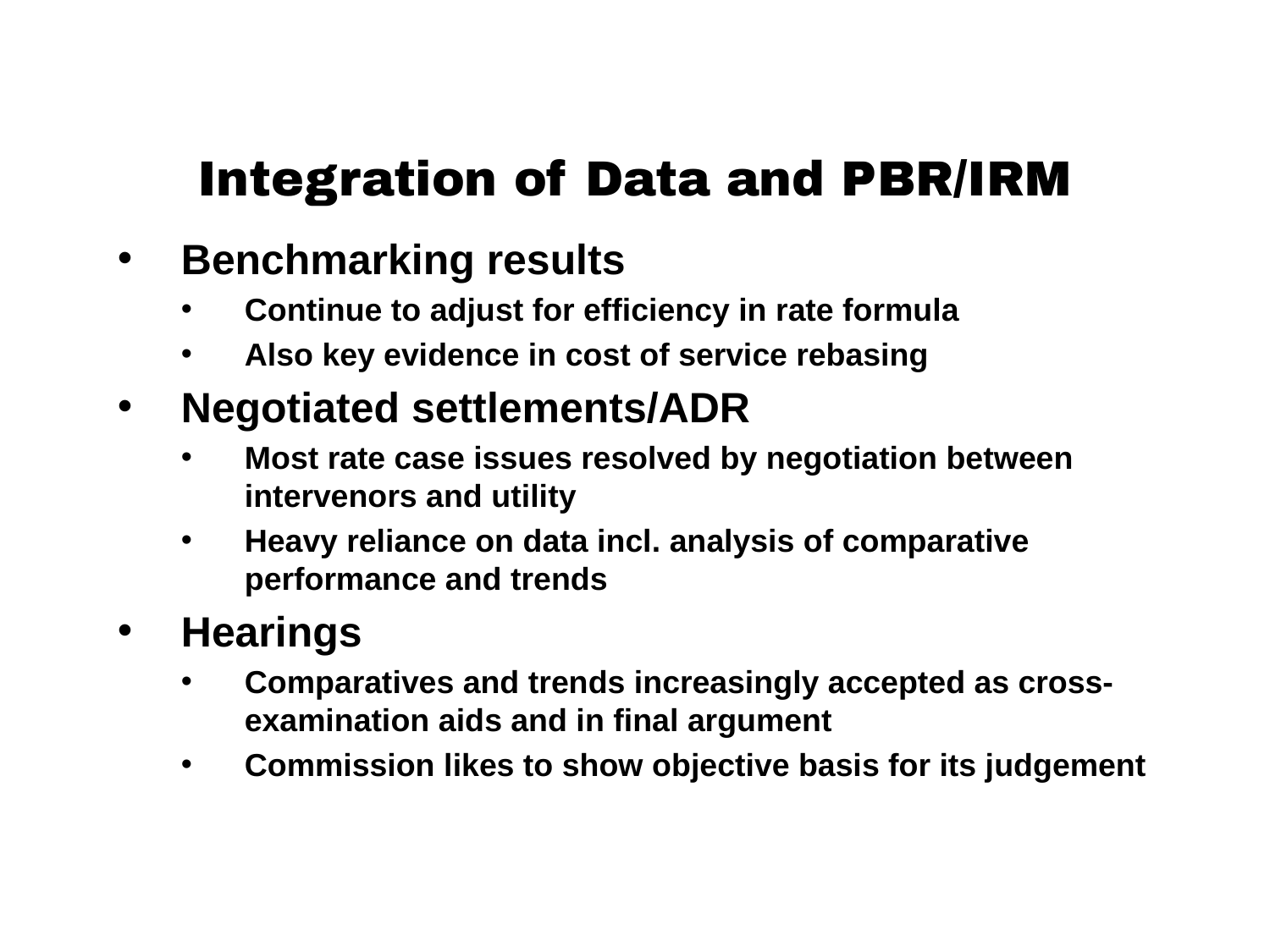

# Integration of Data and PBR/IRM
Benchmarking results
Continue to adjust for efficiency in rate formula
Also key evidence in cost of service rebasing
Negotiated settlements/ADR
Most rate case issues resolved by negotiation between intervenors and utility
Heavy reliance on data incl. analysis of comparative performance and trends
Hearings
Comparatives and trends increasingly accepted as cross-examination aids and in final argument
Commission likes to show objective basis for its judgement